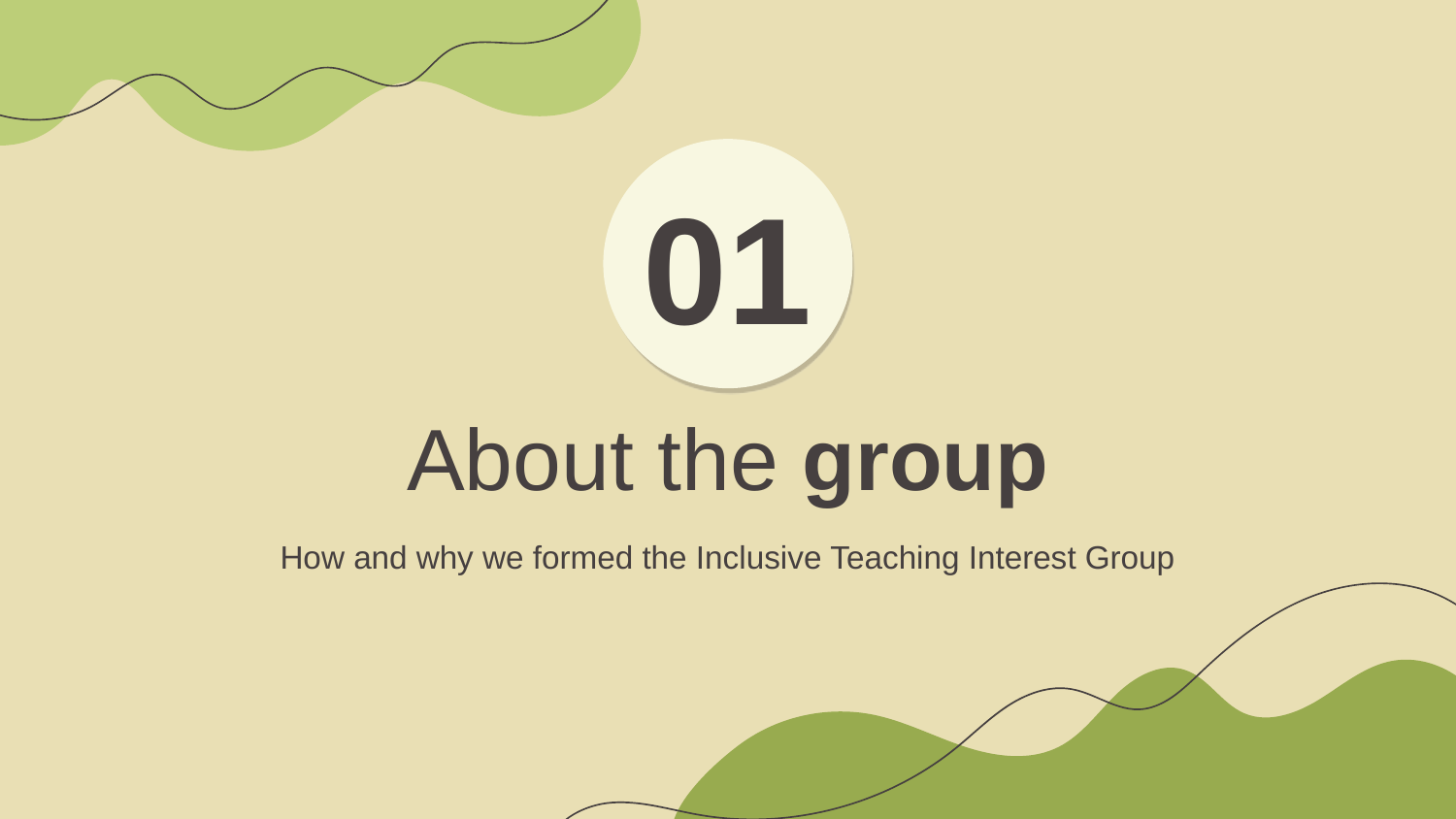

# 01
About the group
How and why we formed the Inclusive Teaching Interest Group